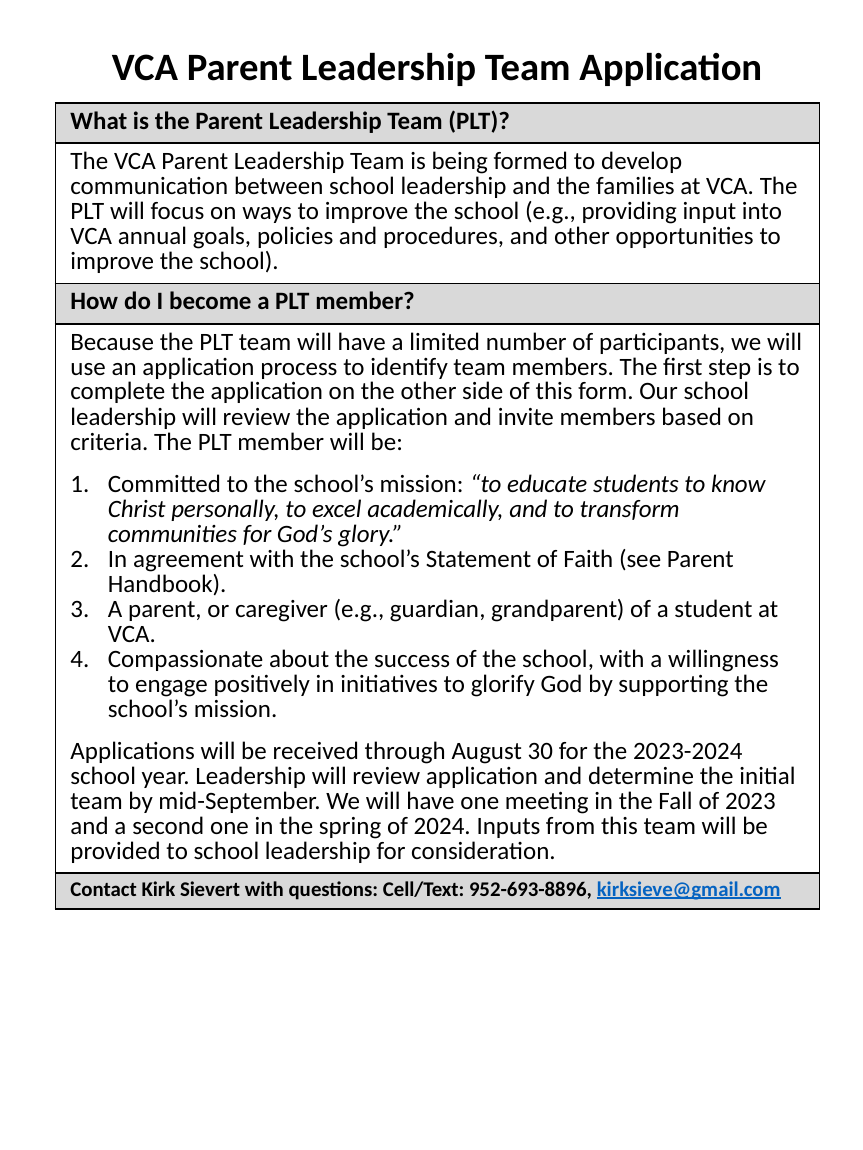

# VCA Parent Leadership Team Application
| What is the Parent Leadership Team (PLT)? |
| --- |
| The VCA Parent Leadership Team is being formed to develop communication between school leadership and the families at VCA. The PLT will focus on ways to improve the school (e.g., providing input into VCA annual goals, policies and procedures, and other opportunities to improve the school). |
| How do I become a PLT member? |
| Because the PLT team will have a limited number of participants, we will use an application process to identify team members. The first step is to complete the application on the other side of this form. Our school leadership will review the application and invite members based on criteria. The PLT member will be: Committed to the school’s mission: “to educate students to know Christ personally, to excel academically, and to transform communities for God’s glory.” In agreement with the school’s Statement of Faith (see Parent Handbook). A parent, or caregiver (e.g., guardian, grandparent) of a student at VCA. Compassionate about the success of the school, with a willingness to engage positively in initiatives to glorify God by supporting the school’s mission. Applications will be received through August 30 for the 2023-2024 school year. Leadership will review application and determine the initial team by mid-September. We will have one meeting in the Fall of 2023 and a second one in the spring of 2024. Inputs from this team will be provided to school leadership for consideration. |
| Contact Kirk Sievert with questions: Cell/Text: 952-693-8896, kirksieve@gmail.com |